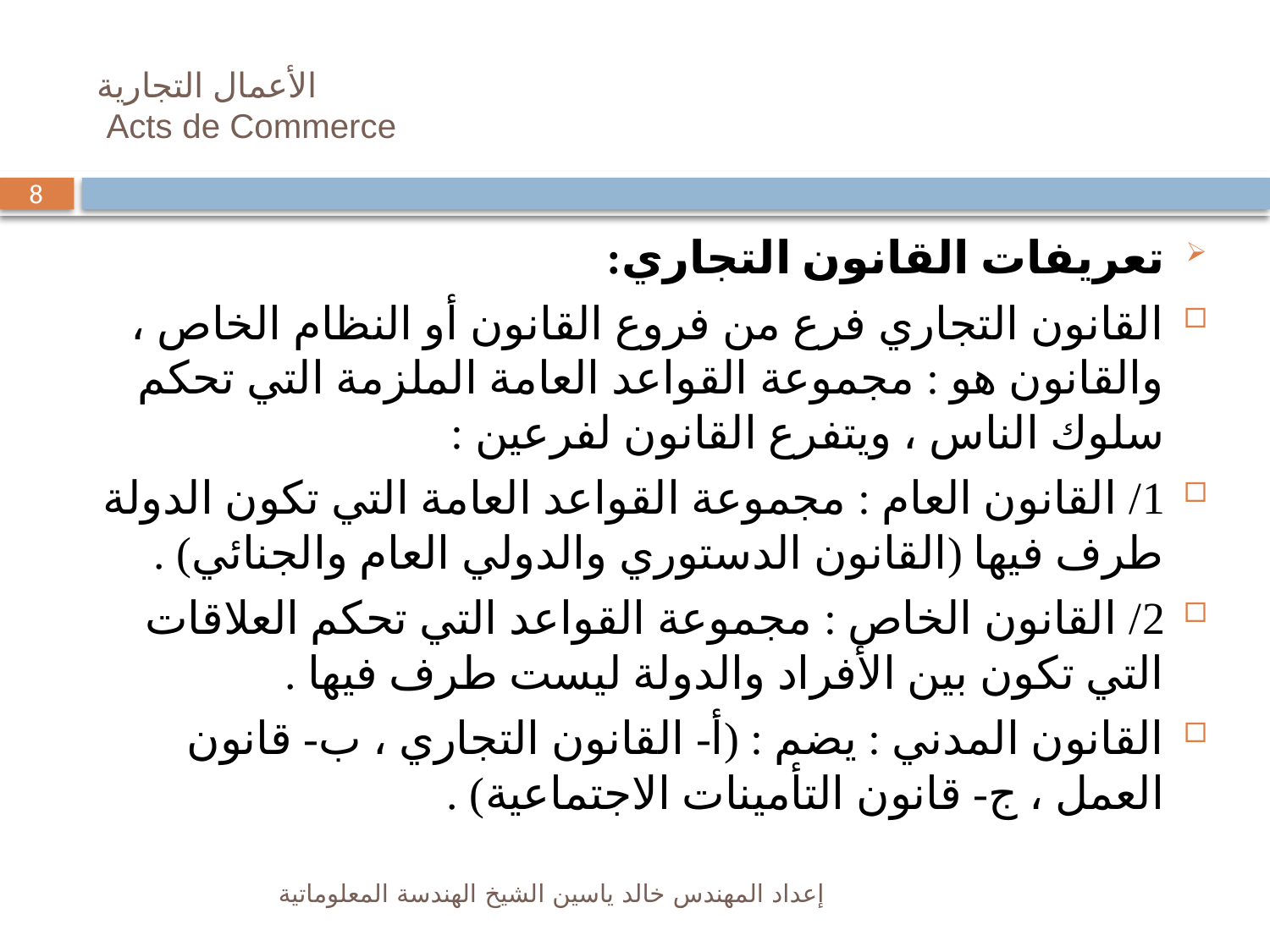

# الأعمال التجارية Acts de Commerce
8
تعريفات القانون التجاري:
القانون التجاري فرع من فروع القانون أو النظام الخاص ، والقانون هو : مجموعة القواعد العامة الملزمة التي تحكم سلوك الناس ، ويتفرع القانون لفرعين :
1/ القانون العام : مجموعة القواعد العامة التي تكون الدولة طرف فيها (القانون الدستوري والدولي العام والجنائي) .
2/ القانون الخاص : مجموعة القواعد التي تحكم العلاقات التي تكون بين الأفراد والدولة ليست طرف فيها .
القانون المدني : يضم : (أ- القانون التجاري ، ب- قانون العمل ، ج- قانون التأمينات الاجتماعية) .

إعداد المهندس خالد ياسين الشيخ الهندسة المعلوماتية